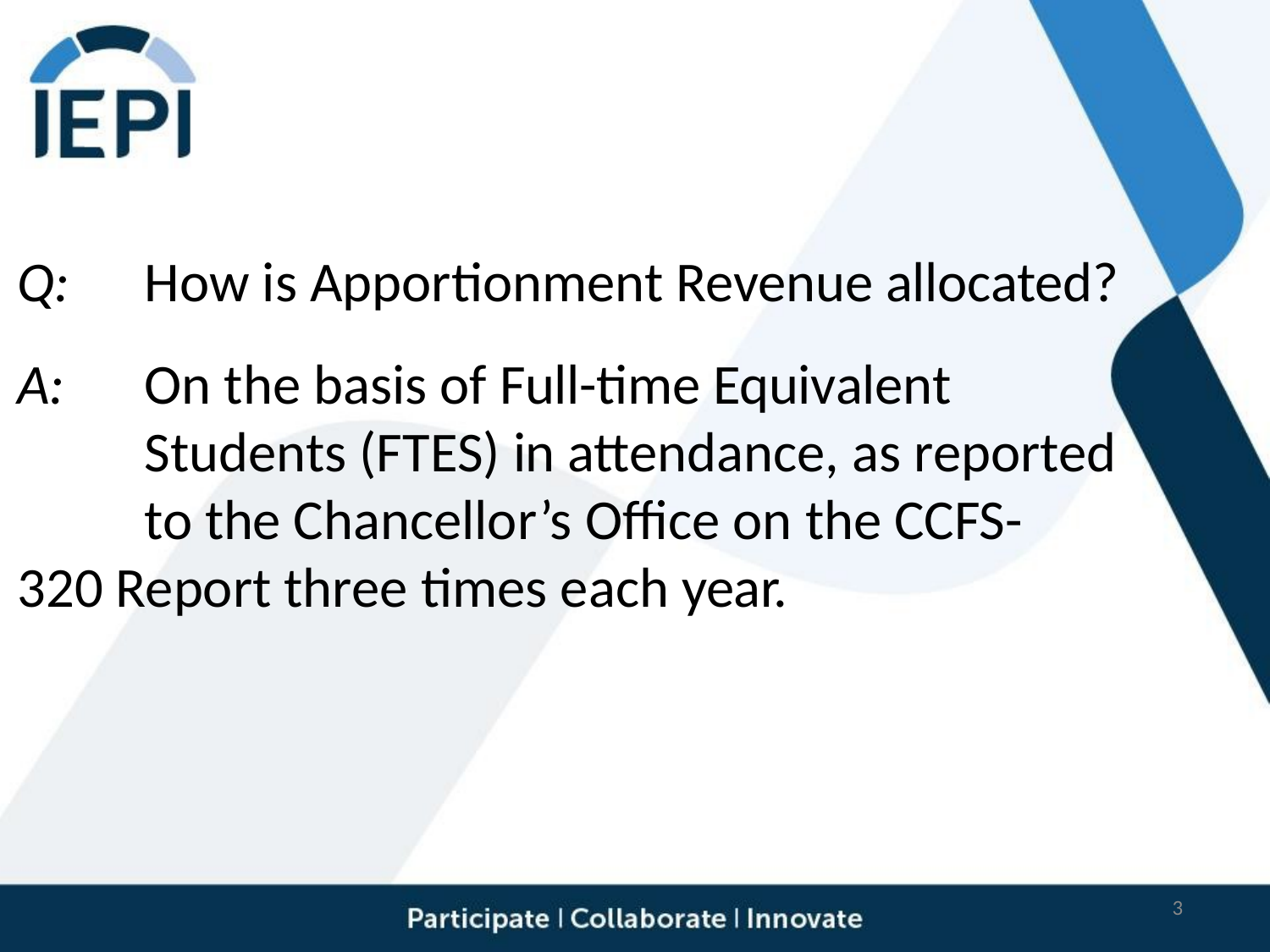

Q:	How is Apportionment Revenue allocated?
A:	On the basis of Full-time Equivalent Students (FTES) in attendance, as reported to the Chancellor’s Office on the CCFS-
320 Report three times each year.
3